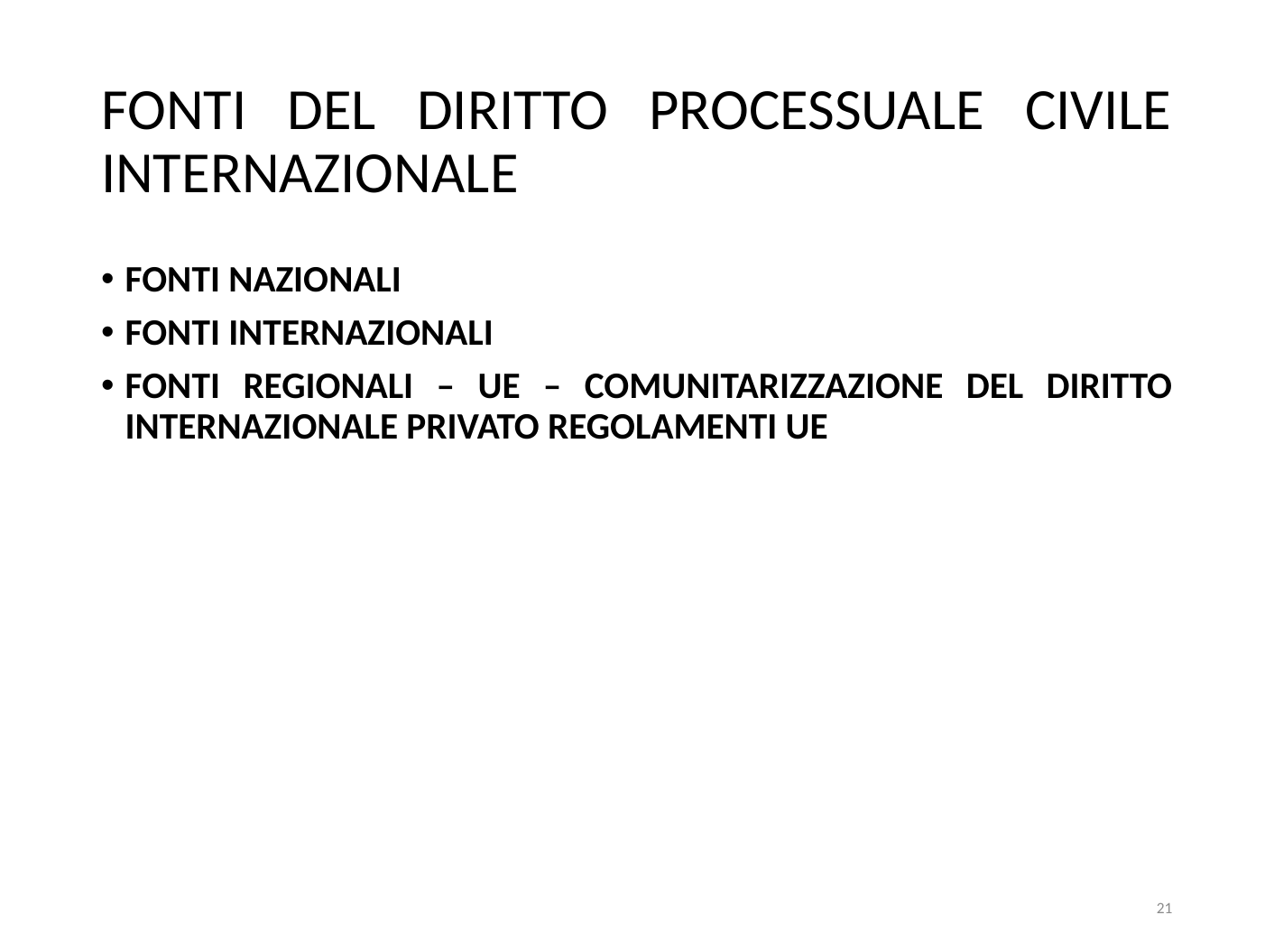

# FONTI DEL DIRITTO PROCESSUALE CIVILE INTERNAZIONALE
FONTI NAZIONALI
FONTI INTERNAZIONALI
FONTI REGIONALI – UE – COMUNITARIZZAZIONE DEL DIRITTO INTERNAZIONALE PRIVATO REGOLAMENTI UE
21